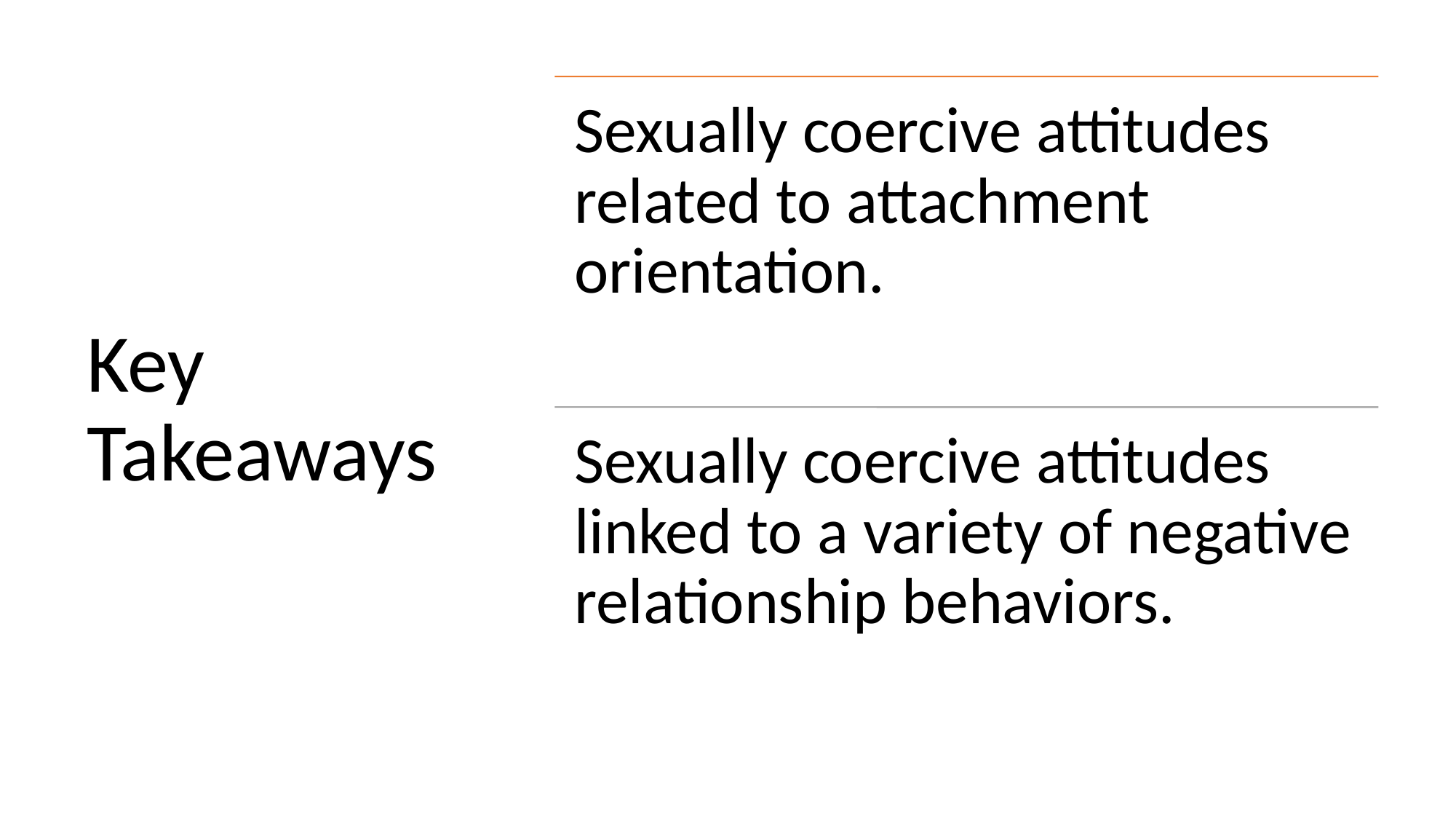

Sexually coercive attitudes related to attachment orientation.
Sexually coercive attitudes linked to a variety of negative relationship behaviors.
# Key Takeaways